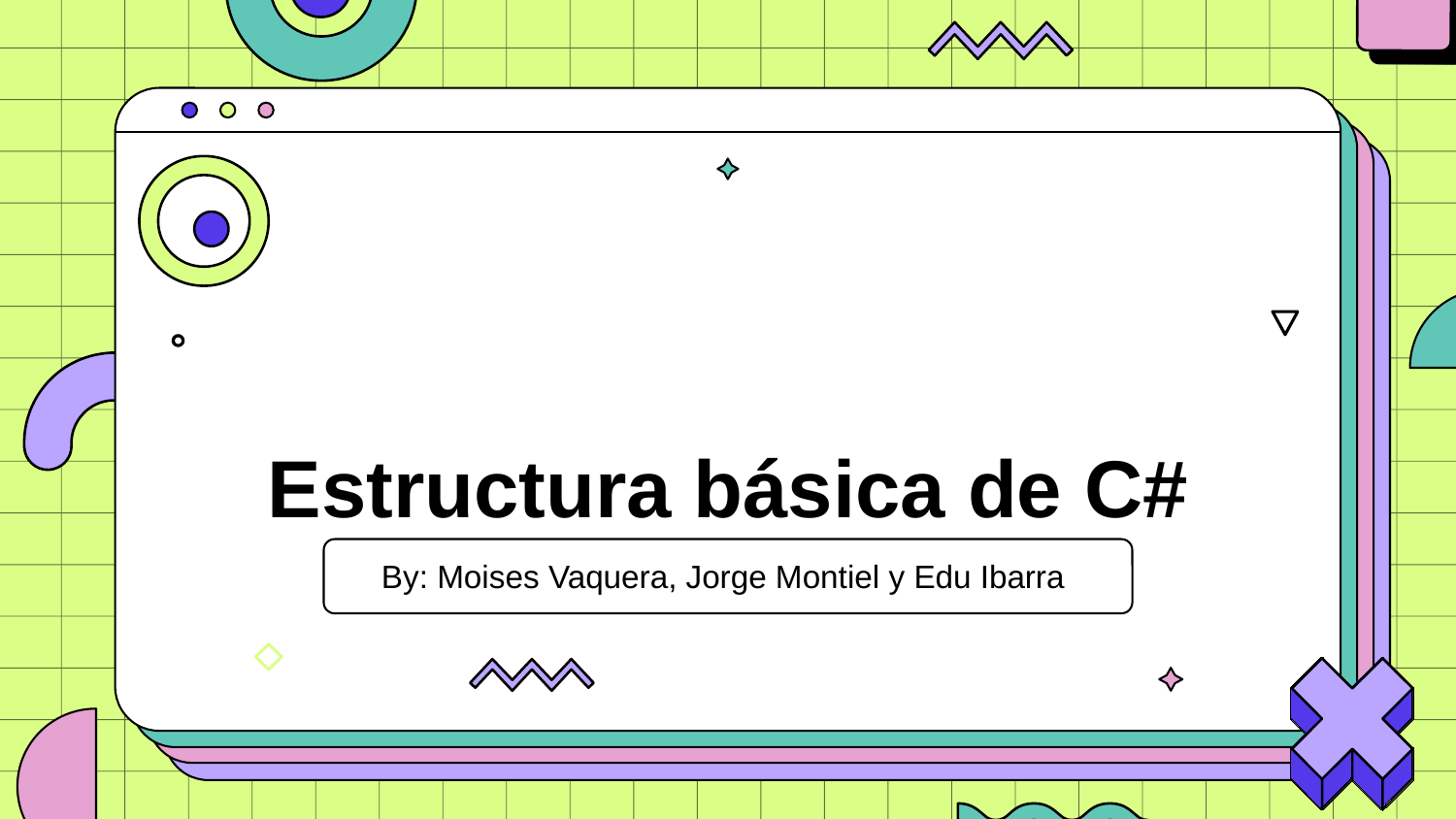

# Estructura básica de C#

By: Moises Vaquera, Jorge Montiel y Edu Ibarra